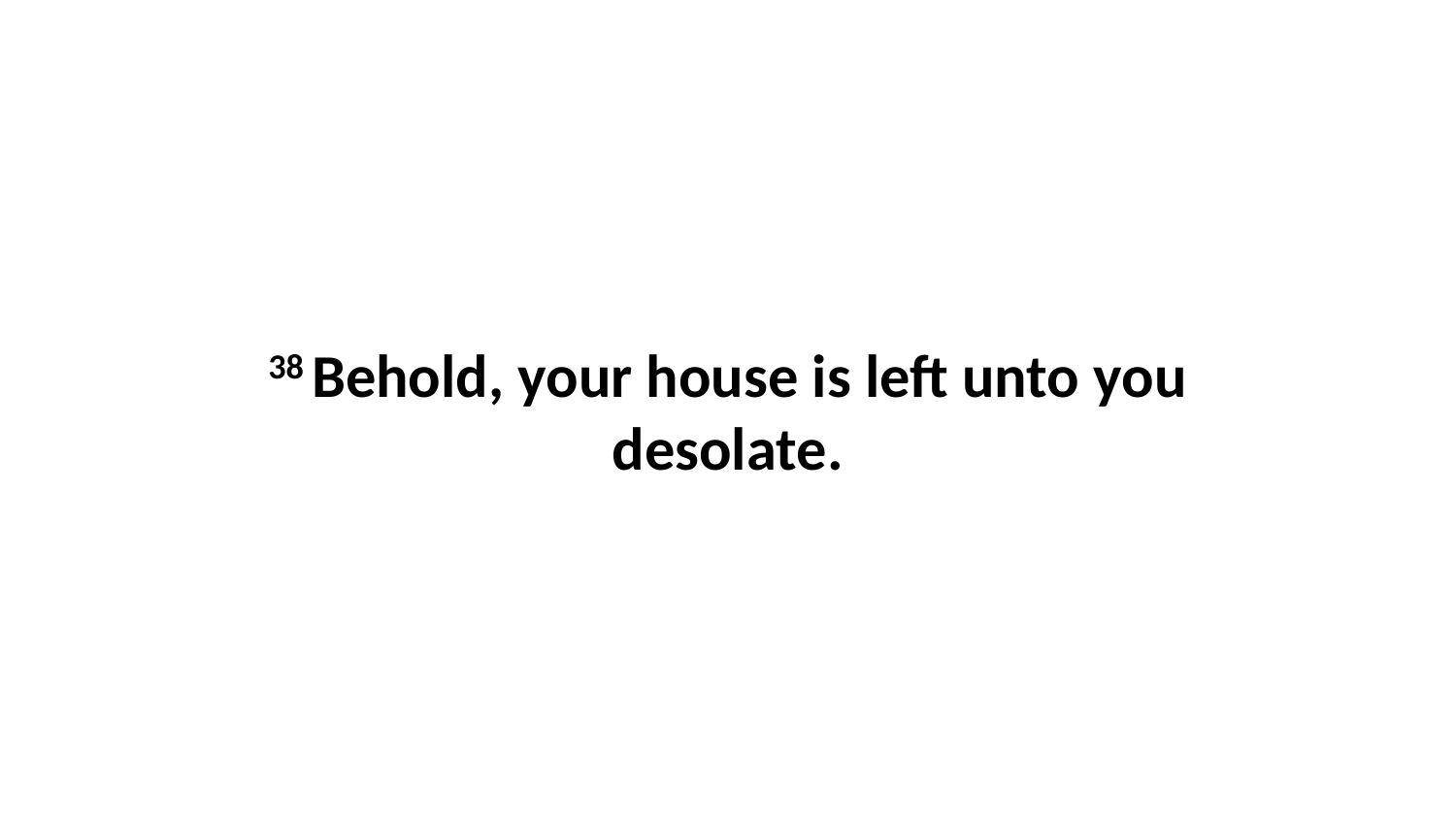

38 Behold, your house is left unto you desolate.